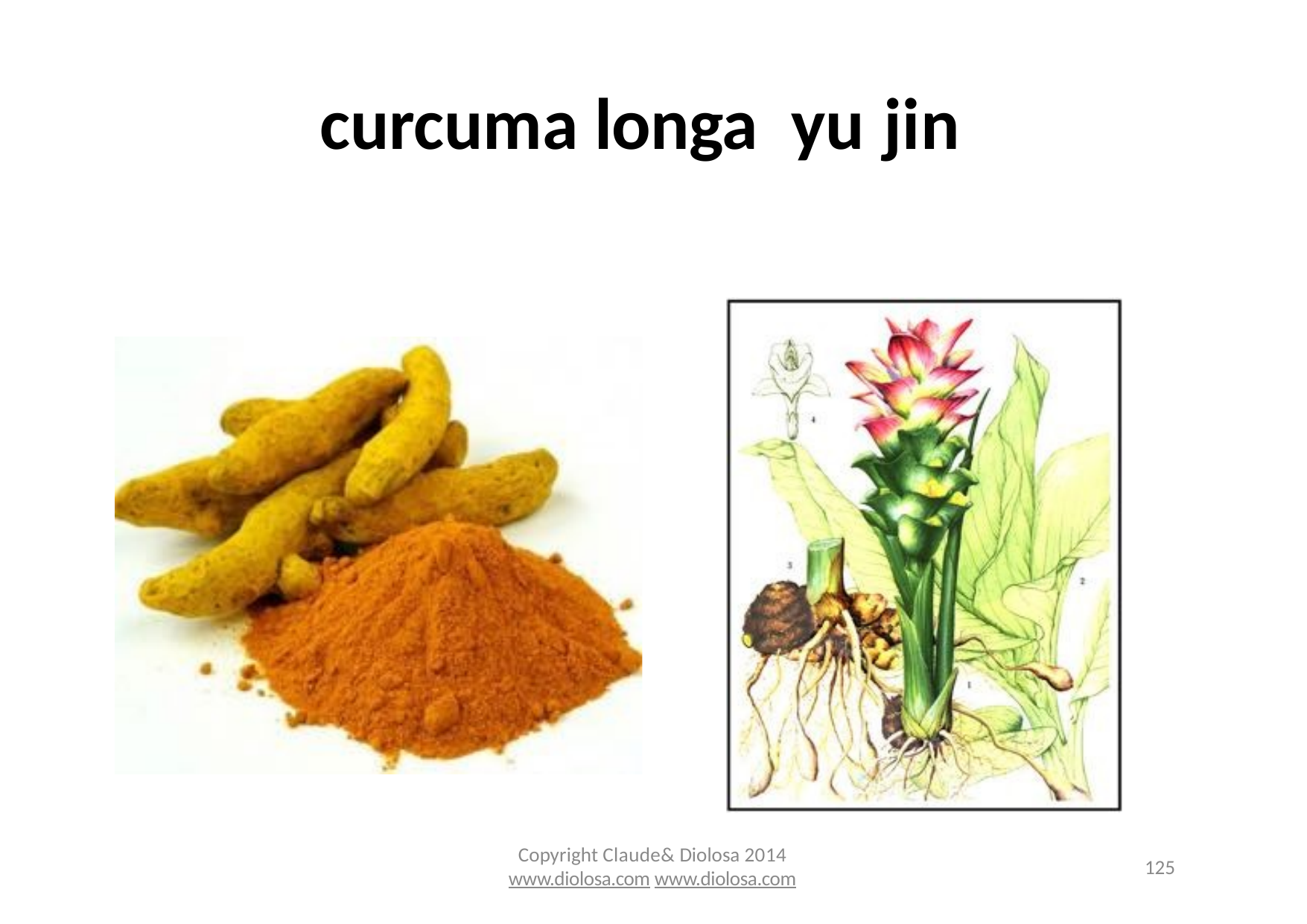

# curcuma longa  yu jin

Copyright Claude& Diolosa 2014
www.diolosa.com www.diolosa.com
125